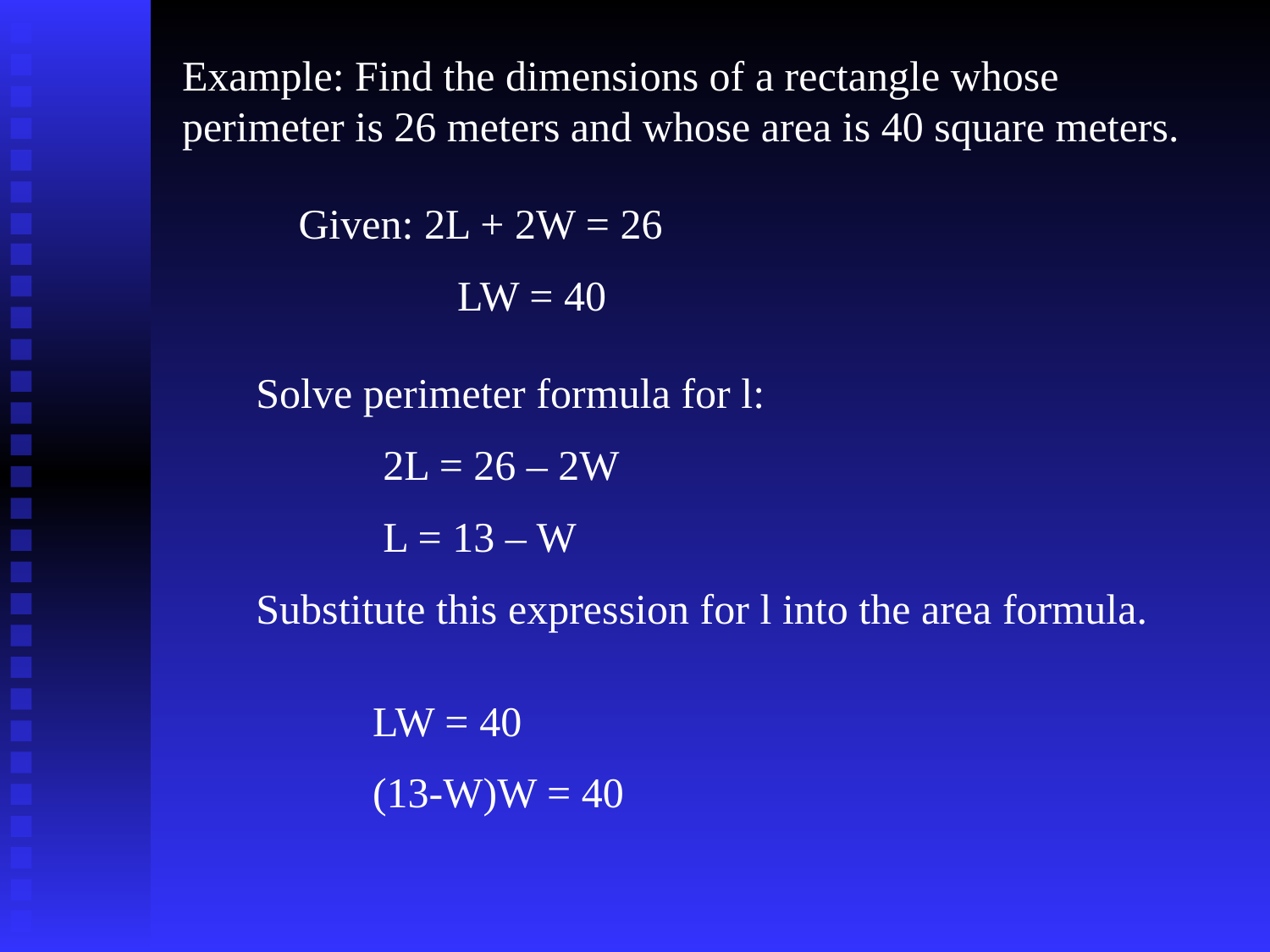

Example: Find the dimensions of a rectangle whose perimeter is 26 meters and whose area is 40 square meters.
Given: 2L + 2W = 26
	   LW = 40
Solve perimeter formula for l:
	2L = 26 – 2W
	L = 13 – W
Substitute this expression for l into the area formula.
LW = 40
(13-W)W = 40